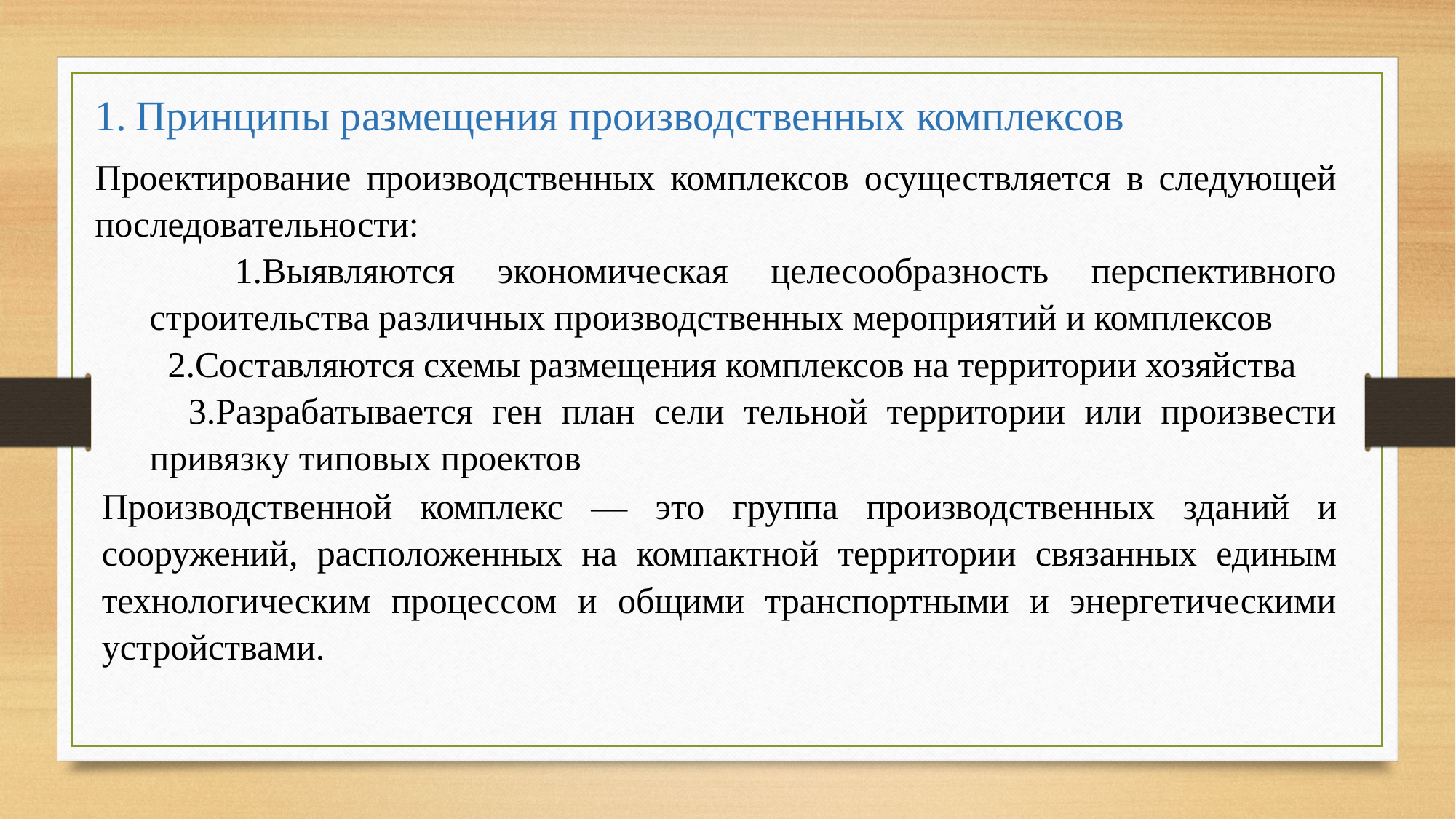

Принципы размещения производственных комплексов
Проектирование производственных комплексов осуществляется в следующей последовательности:
  1.Выявляются экономическая целесообразность перспективного строительства различных производственных мероприятий и комплексов
  2.Составляются схемы размещения комплексов на территории хозяйства
  3.Разрабатывается ген план сели тельной территории или произвести привязку типовых проектов
Производственной комплекс — это группа производственных зданий и сооружений, расположенных на компактной территории связанных единым технологическим процессом и общими транспортными и энергетическими устройствами.